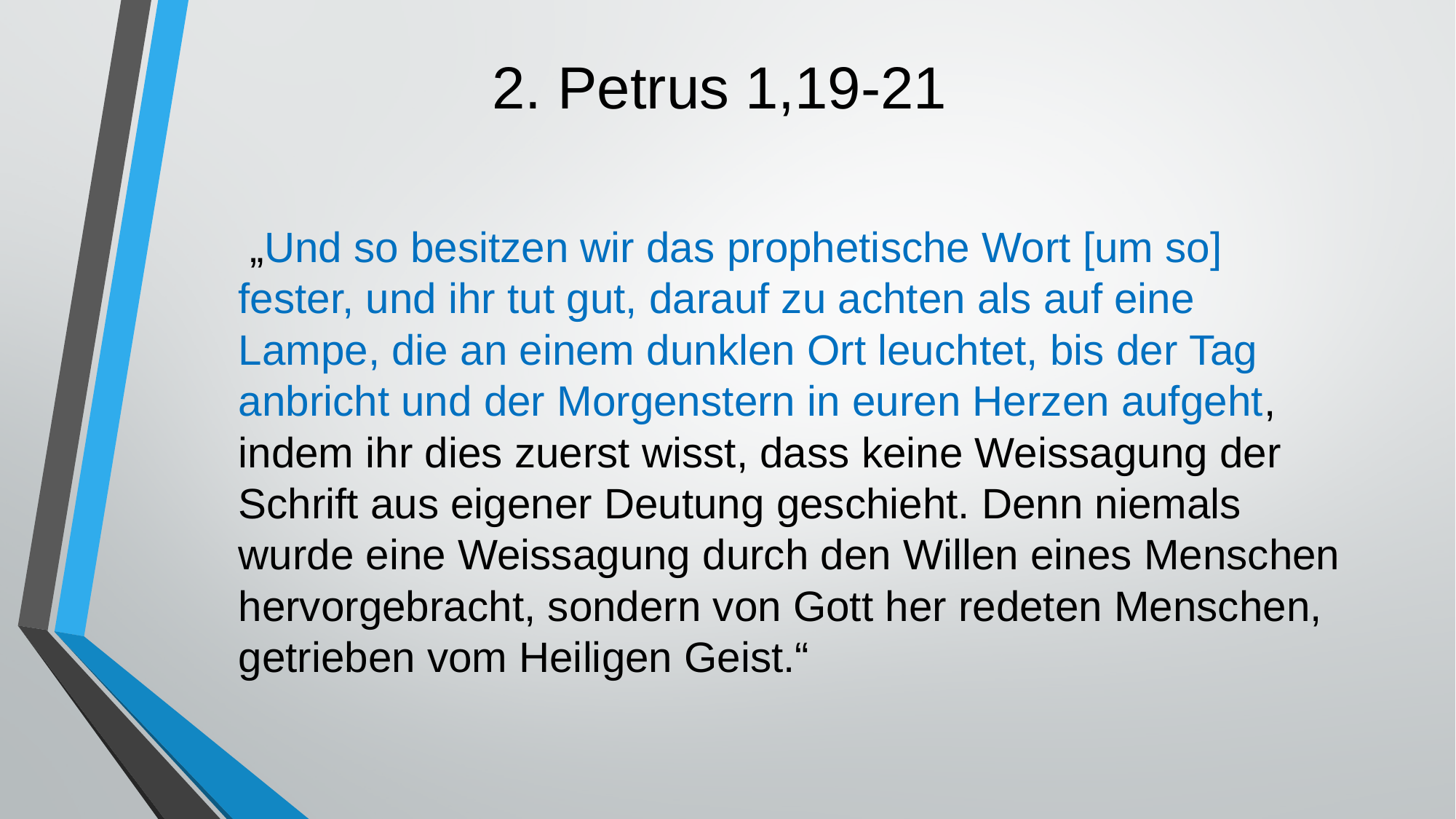

# 2. Petrus 1,19-21
 „Und so besitzen wir das prophetische Wort [um so] fester, und ihr tut gut, darauf zu achten als auf eine Lampe, die an einem dunklen Ort leuchtet, bis der Tag anbricht und der Morgenstern in euren Herzen aufgeht, indem ihr dies zuerst wisst, dass keine Weissagung der Schrift aus eigener Deutung geschieht. Denn niemals wurde eine Weissagung durch den Willen eines Menschen hervorgebracht, sondern von Gott her redeten Menschen, getrieben vom Heiligen Geist.“